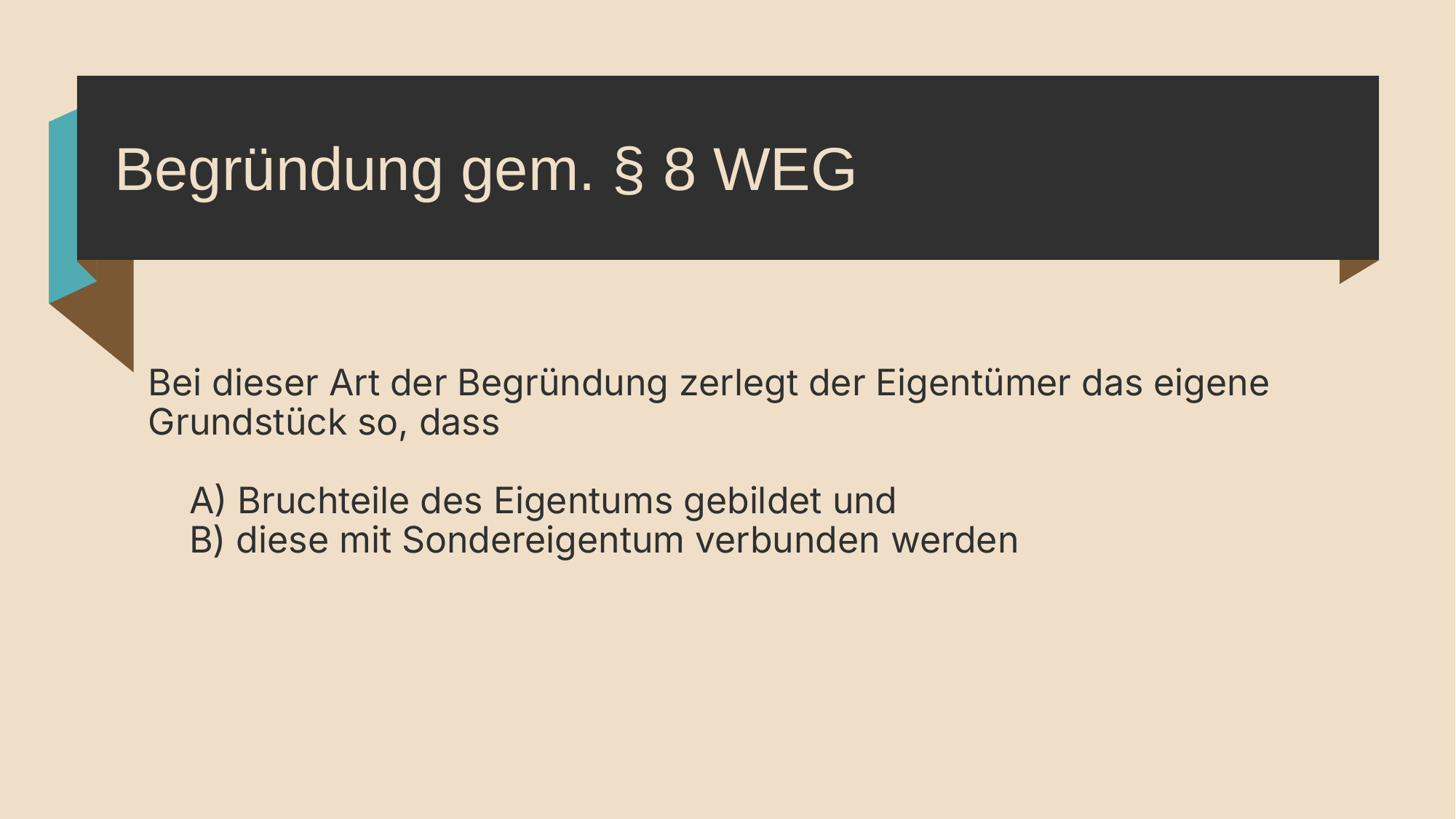

Begründung gem. § 8 WEG

Bei dieser Art der Begründung zerlegt der Eigentümer das eigene Grundstück so, dass

    A) Bruchteile des Eigentums gebildet und
    B) diese mit Sondereigentum verbunden werden